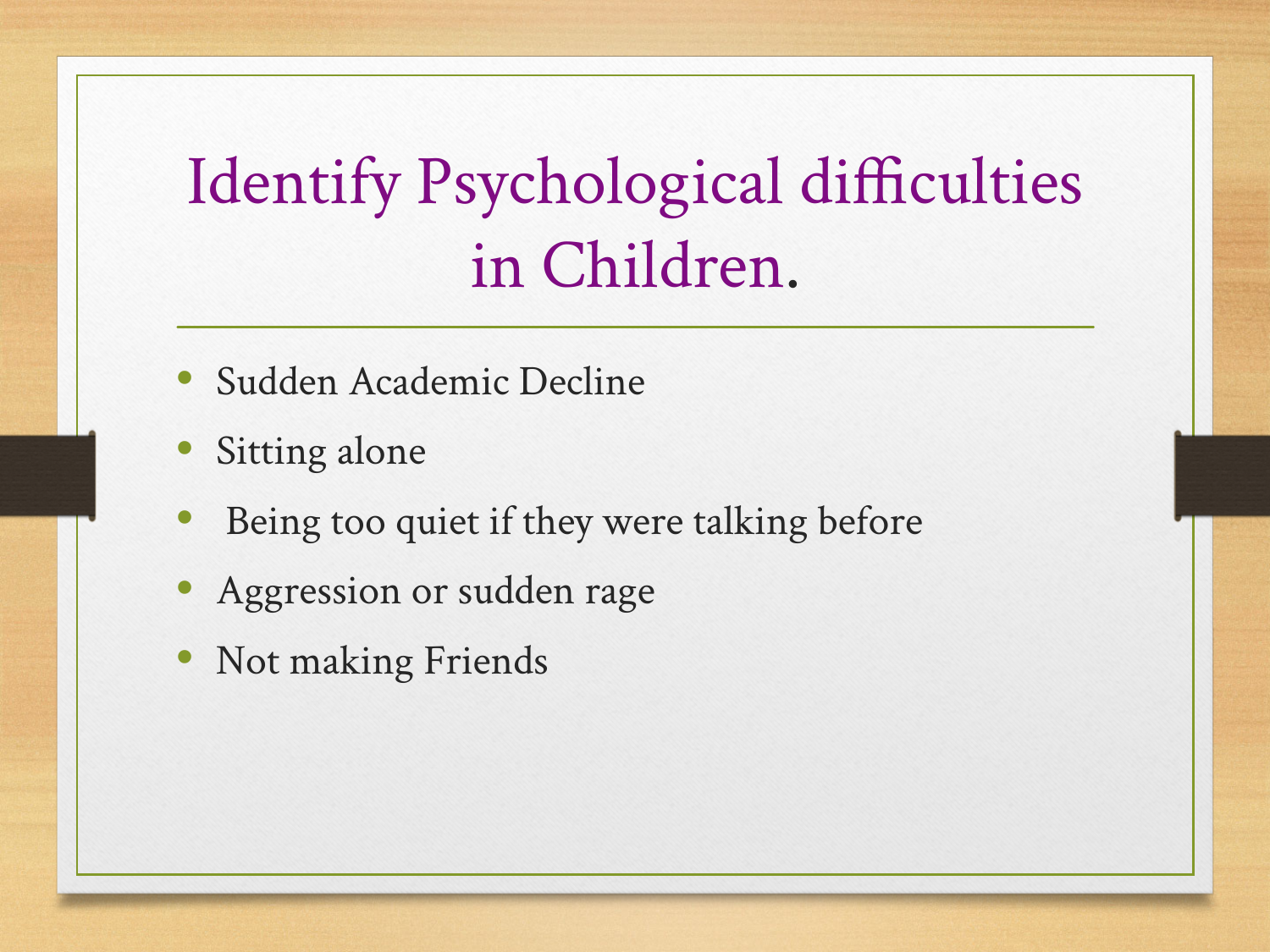

# Identify Psychological difficulties in Children.
Sudden Academic Decline
Sitting alone
 Being too quiet if they were talking before
Aggression or sudden rage
Not making Friends